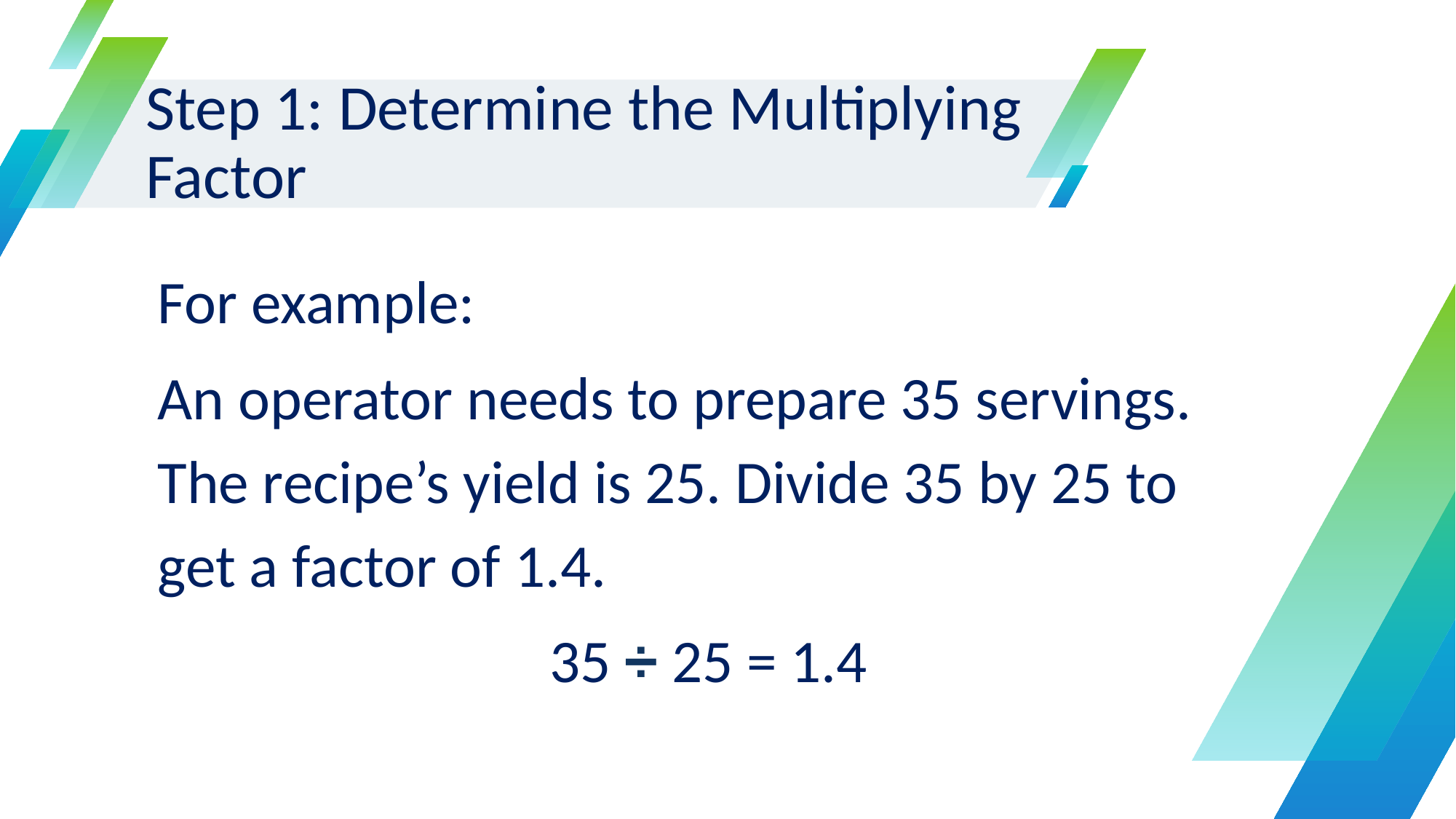

# Step 1: Determine the Multiplying Factor
For example:
An operator needs to prepare 35 servings. The recipe’s yield is 25. Divide 35 by 25 to get a factor of 1.4.
35 ÷ 25 = 1.4